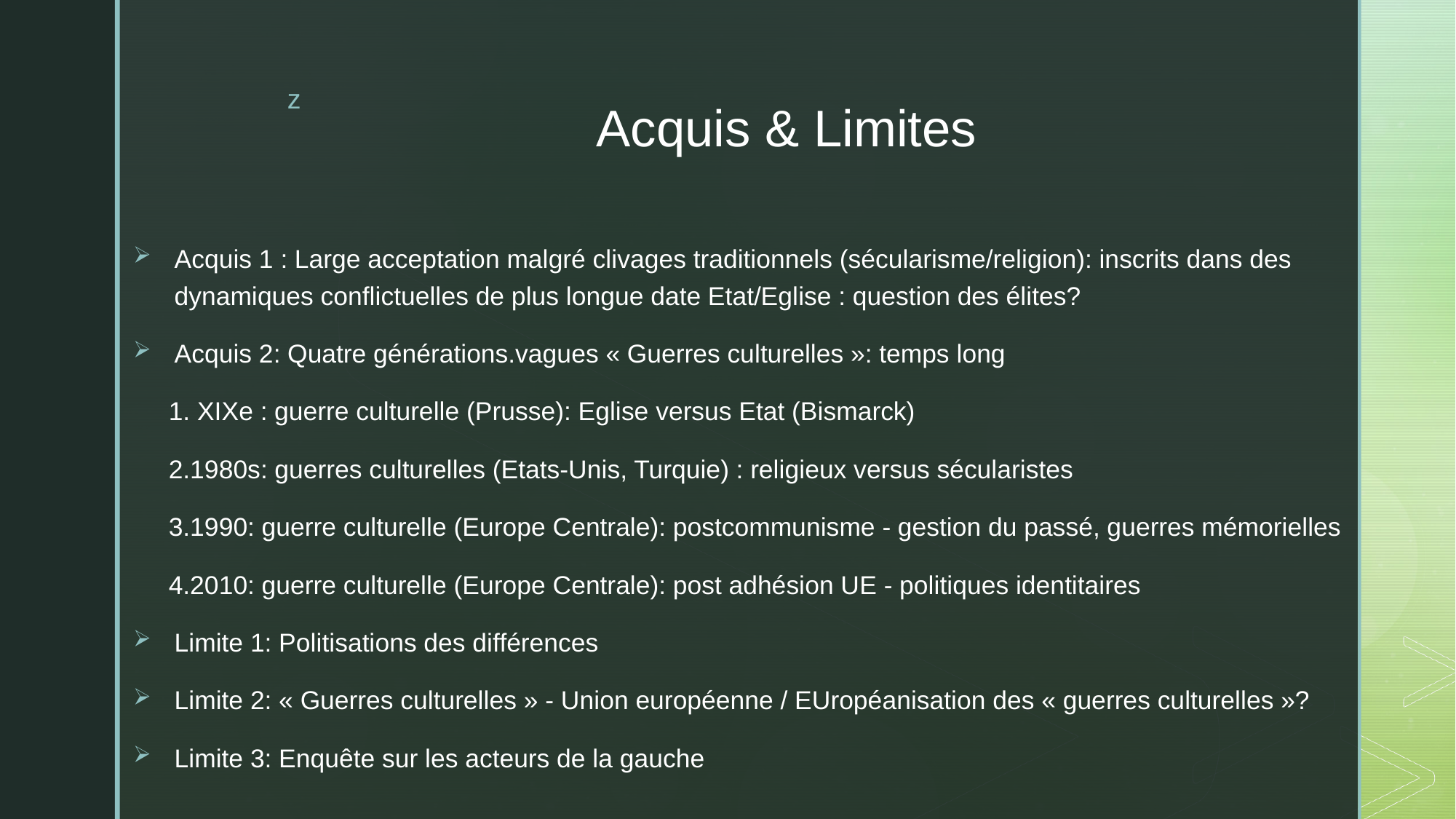

# Acquis & Limites

Acquis 1 : Large acceptation malgré clivages traditionnels (sécularisme/religion): inscrits dans des dynamiques conflictuelles de plus longue date Etat/Eglise : question des élites?
Acquis 2: Quatre générations.vagues « Guerres culturelles »: temps long
     1. XIXe : guerre culturelle (Prusse): Eglise versus Etat (Bismarck)
     2.1980s: guerres culturelles (Etats-Unis, Turquie) : religieux versus sécularistes
     3.1990: guerre culturelle (Europe Centrale): postcommunisme - gestion du passé, guerres mémorielles
     4.2010: guerre culturelle (Europe Centrale): post adhésion UE - politiques identitaires
Limite 1: Politisations des différences
Limite 2: « Guerres culturelles » - Union européenne / EUropéanisation des « guerres culturelles »?
Limite 3: Enquête sur les acteurs de la gauche